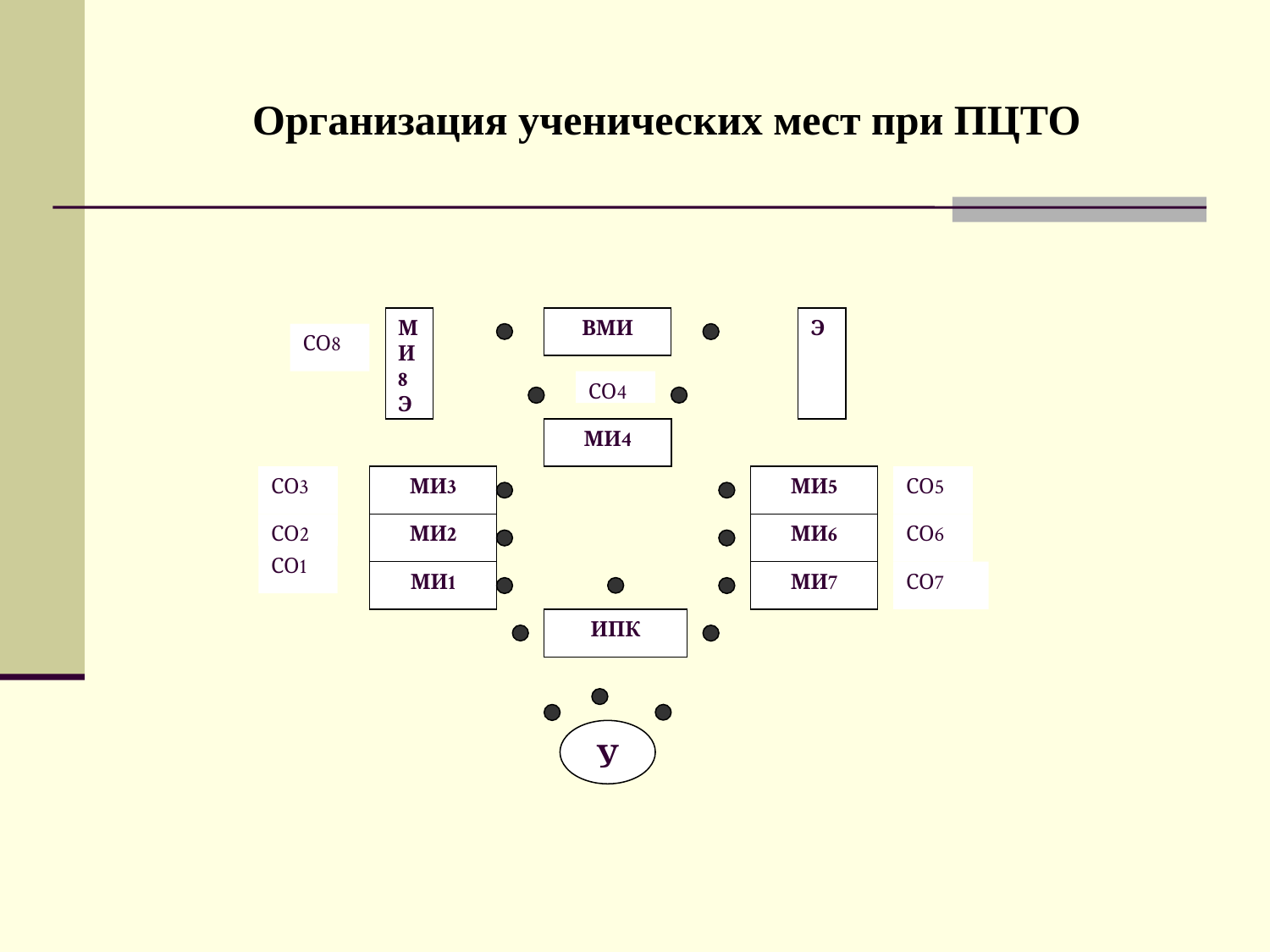

# Организация ученических мест при ПЦТО

МИ8
Э
ВМИ
Э
СО8

СО4

МИ4

СО3
МИ3
МИ5
СО5

СО2
МИ2
МИ6
СО6

СО1
МИ1
МИ7
СО7

ИПК

У